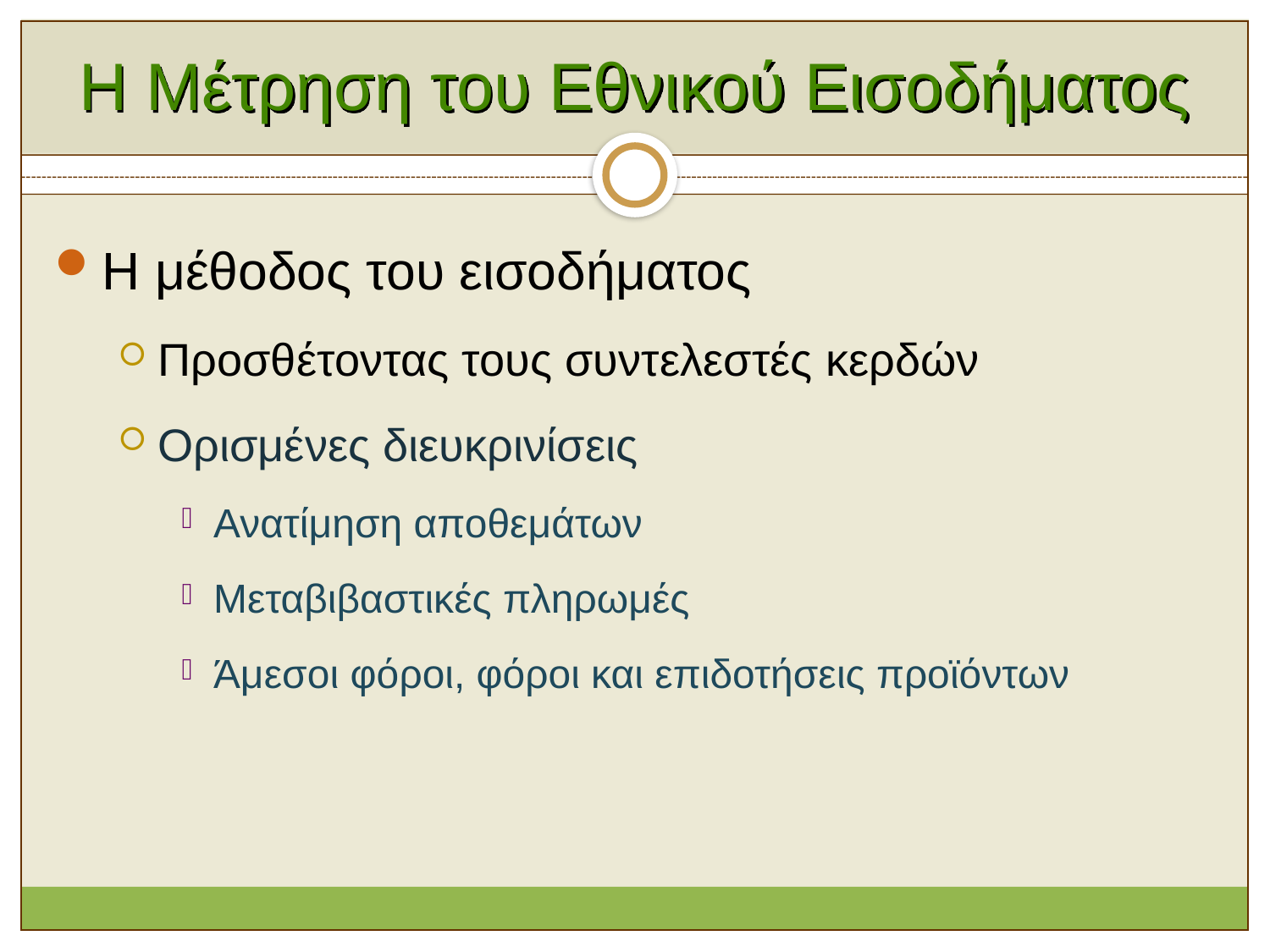

# Η Μέτρηση του Εθνικού Εισοδήματος
Η μέθοδος του εισοδήματος
Προσθέτοντας τους συντελεστές κερδών
Ορισμένες διευκρινίσεις
Ανατίμηση αποθεμάτων
Μεταβιβαστικές πληρωμές
Άμεσοι φόροι, φόροι και επιδοτήσεις προϊόντων